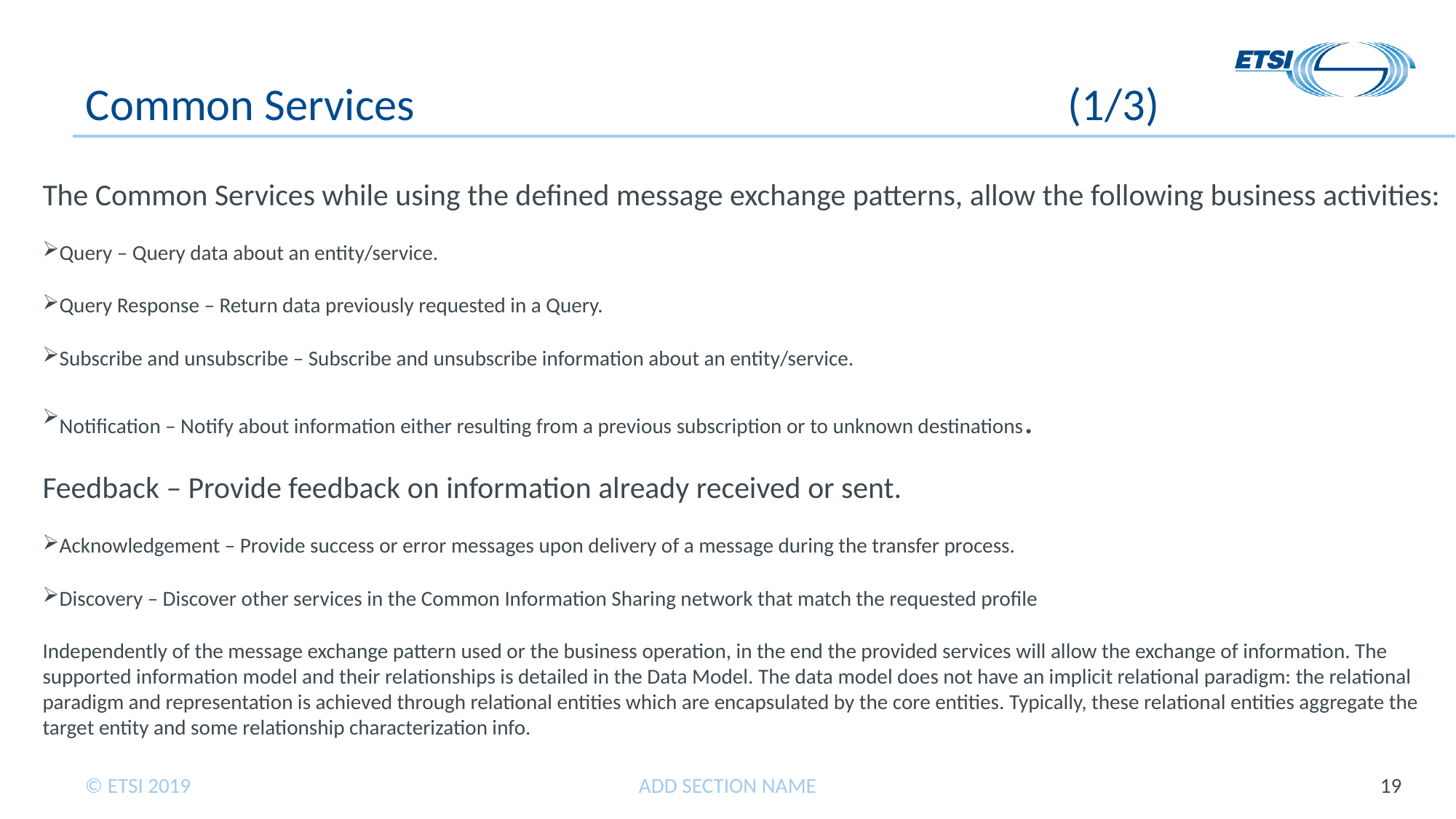

# Common Services 						(1/3)
The Common Services while using the defined message exchange patterns, allow the following business activities:
Query – Query data about an entity/service.
Query Response – Return data previously requested in a Query.
Subscribe and unsubscribe – Subscribe and unsubscribe information about an entity/service.
Notification – Notify about information either resulting from a previous subscription or to unknown destinations.
Feedback – Provide feedback on information already received or sent.
Acknowledgement – Provide success or error messages upon delivery of a message during the transfer process.
Discovery – Discover other services in the Common Information Sharing network that match the requested profile
Independently of the message exchange pattern used or the business operation, in the end the provided services will allow the exchange of information. The supported information model and their relationships is detailed in the Data Model. The data model does not have an implicit relational paradigm: the relational paradigm and representation is achieved through relational entities which are encapsulated by the core entities. Typically, these relational entities aggregate the target entity and some relationship characterization info.

ADD SECTION NAME